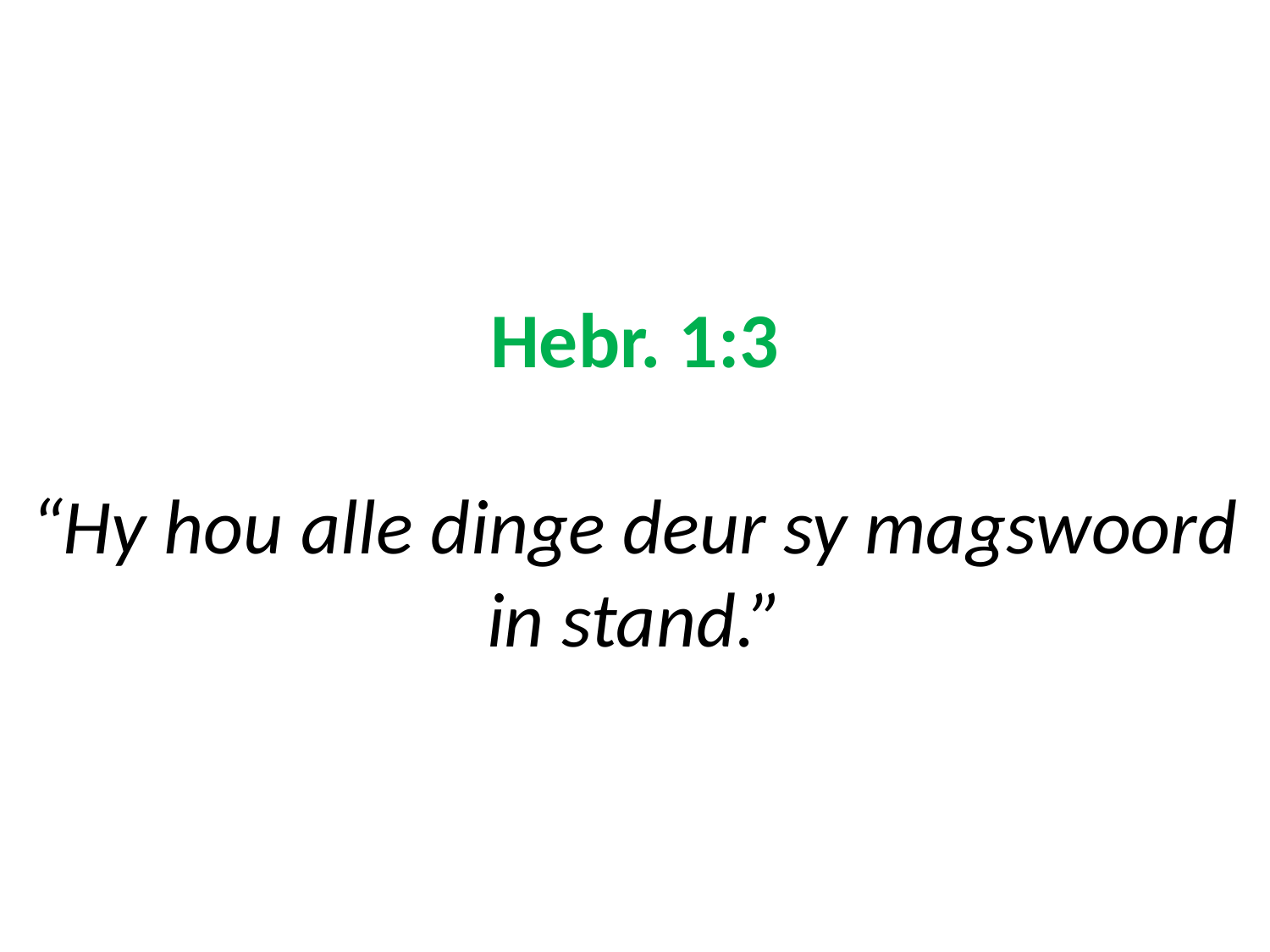

Hebr. 1:3
“Hy hou alle dinge deur sy magswoord in stand.”